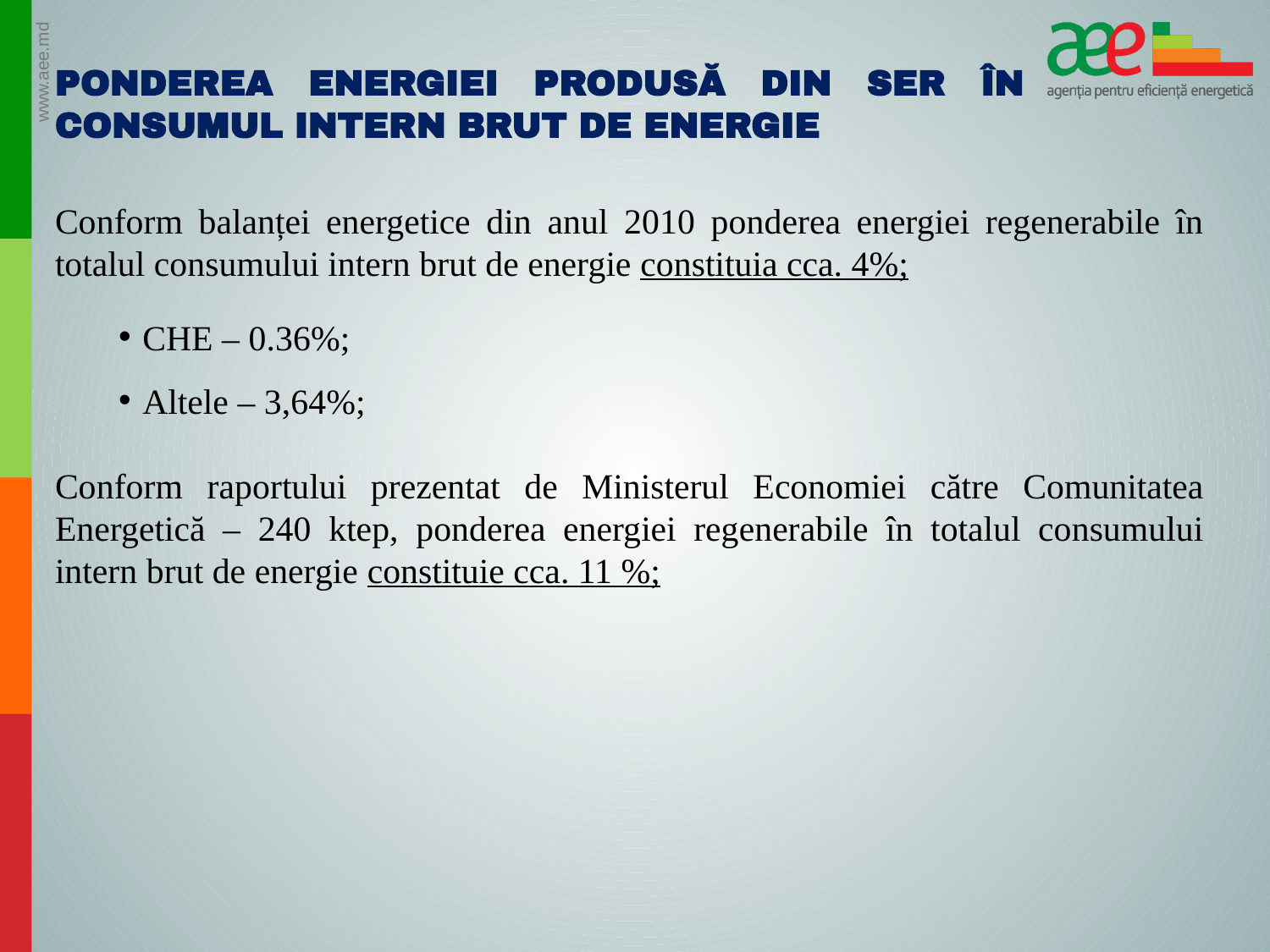

PONDEREA ENERGIEI PRODUSĂ DIN SER ÎN CONSUMUL INTERN BRUT DE ENERGIE

Conform balanței energetice din anul 2010 ponderea energiei regenerabile în totalul consumului intern brut de energie constituia cca. 4%;
CHE – 0.36%;
Altele – 3,64%;

Conform raportului prezentat de Ministerul Economiei către Comunitatea Energetică – 240 ktep, ponderea energiei regenerabile în totalul consumului intern brut de energie constituie cca. 11 %;